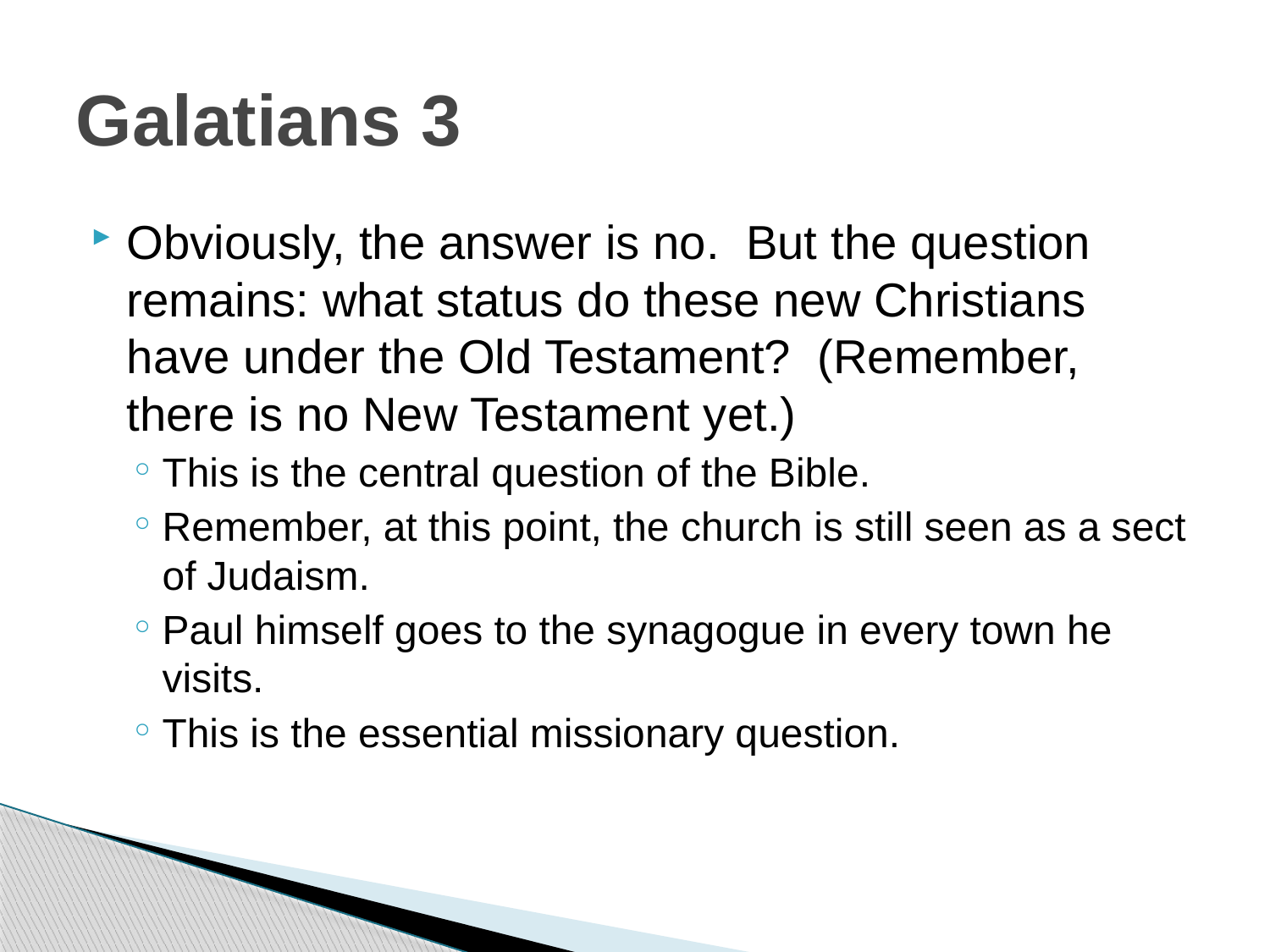

# Galatians 3
Obviously, the answer is no.  But the question remains: what status do these new Christians have under the Old Testament?  (Remember, there is no New Testament yet.)
This is the central question of the Bible.
Remember, at this point, the church is still seen as a sect of Judaism.
Paul himself goes to the synagogue in every town he visits.
This is the essential missionary question.